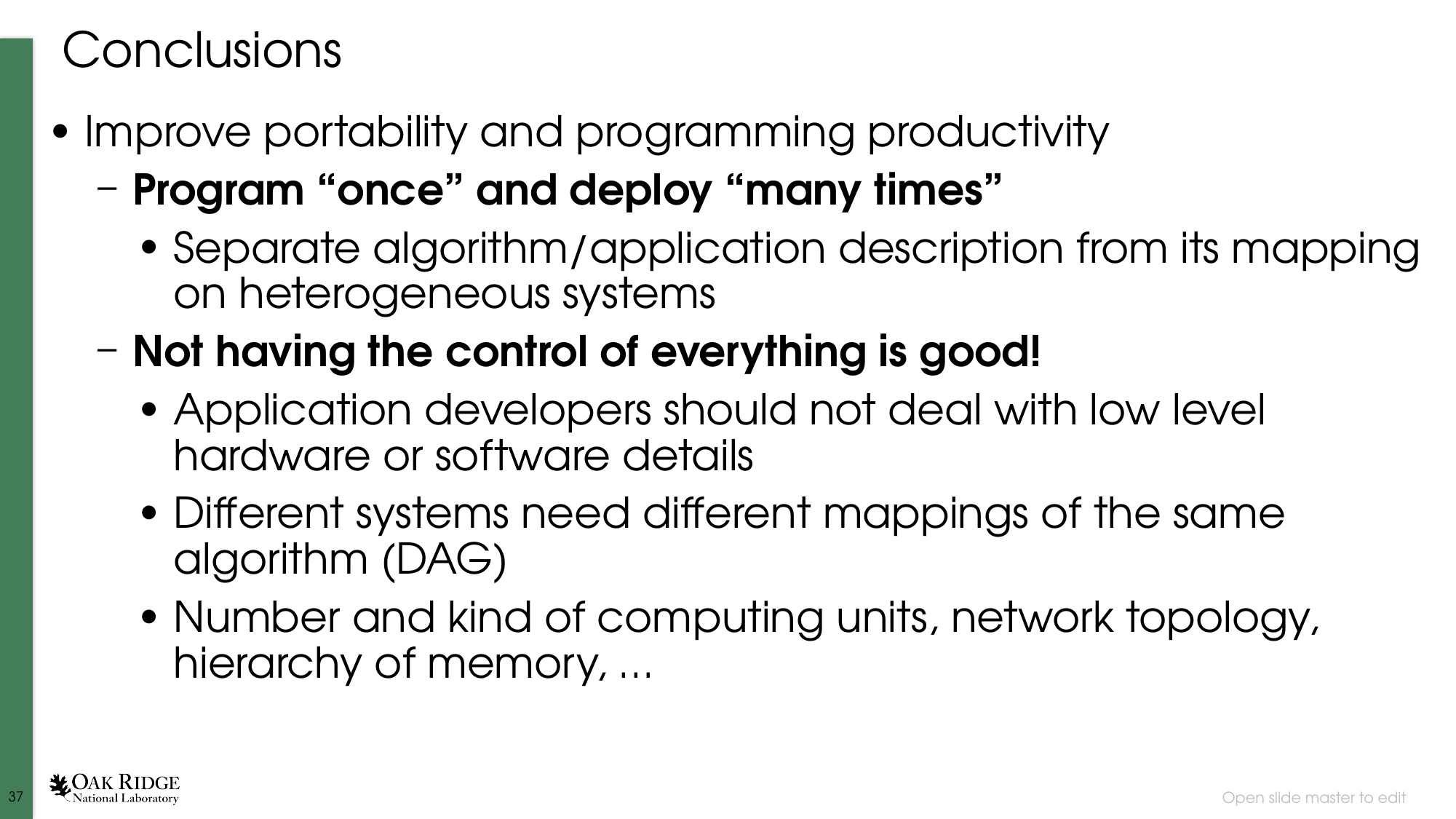

# Conclusions
Improve portability and programming productivity
Program “once” and deploy “many times”
Separate algorithm/application description from its mapping on heterogeneous systems
Not having the control of everything is good!
Application developers should not deal with low level hardware or software details
Different systems need different mappings of the same algorithm (DAG)
Number and kind of computing units, network topology, hierarchy of memory, …